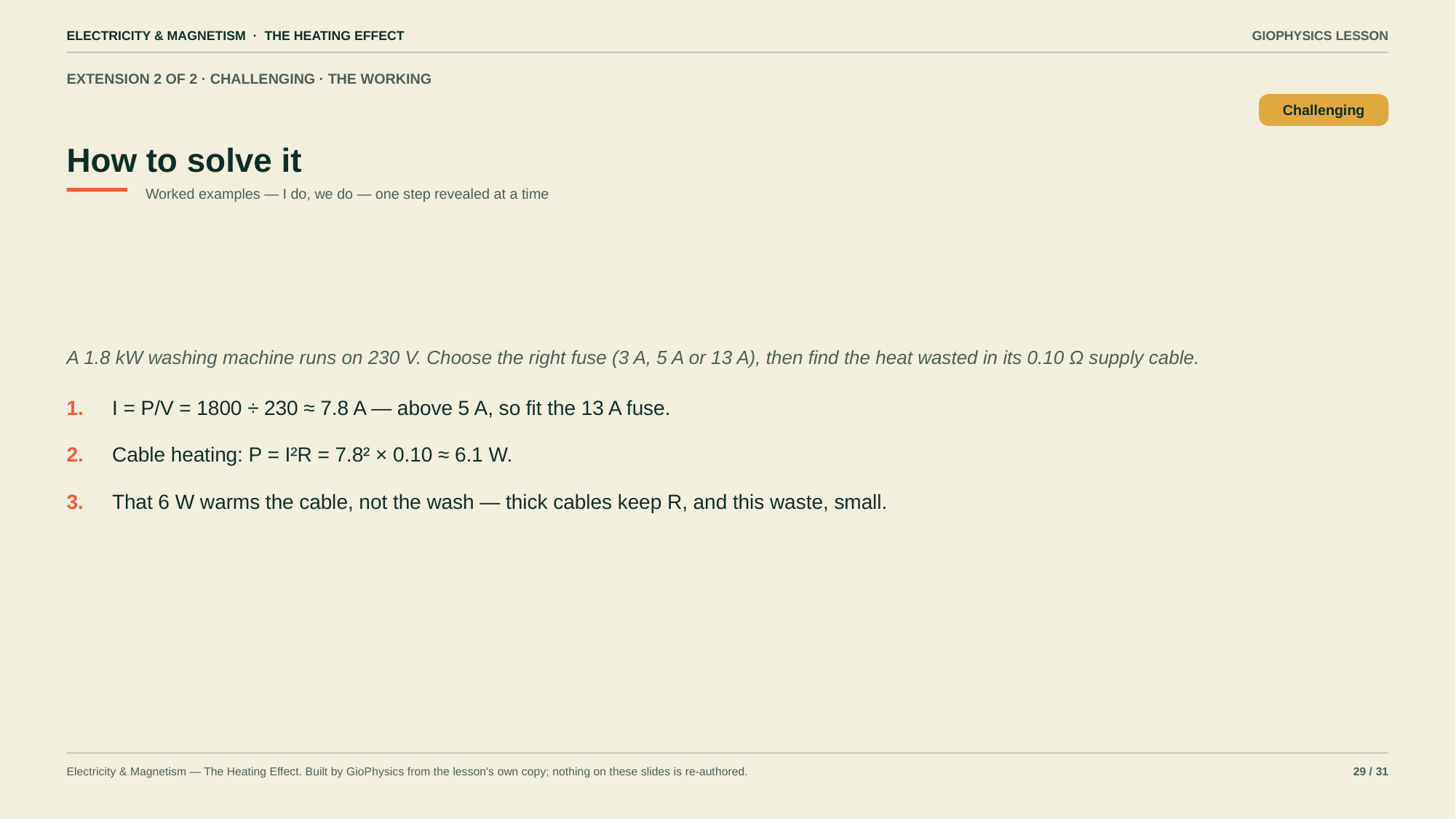

ELECTRICITY & MAGNETISM  ·  THE HEATING EFFECT
GIOPHYSICS LESSON

EXTENSION 2 OF 2 · CHALLENGING · THE WORKING
How to solve it

Challenging
Worked examples — I do, we do — one step revealed at a time

A 1.8 kW washing machine runs on 230 V. Choose the right fuse (3 A, 5 A or 13 A), then find the heat wasted in its 0.10 Ω supply cable.
1.
I = P/V = 1800 ÷ 230 ≈ 7.8 A — above 5 A, so fit the 13 A fuse.
2.
Cable heating: P = I²R = 7.8² × 0.10 ≈ 6.1 W.
3.
That 6 W warms the cable, not the wash — thick cables keep R, and this waste, small.

Electricity & Magnetism — The Heating Effect. Built by GioPhysics from the lesson's own copy; nothing on these slides is re-authored.
29 / 31